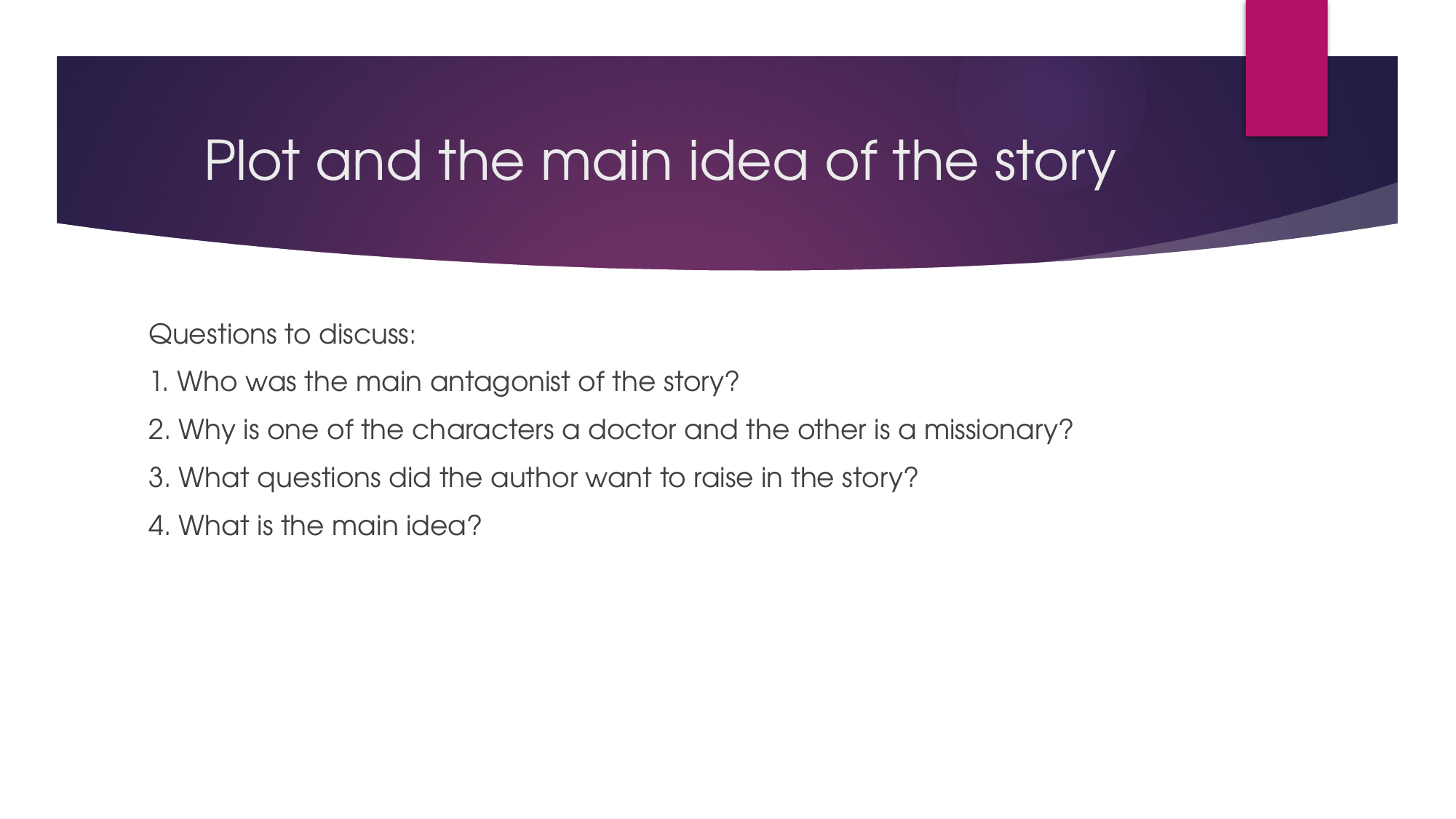

# Plot and the main idea of the story
Questions to discuss:
1. Who was the main antagonist of the story?
2. Why is one of the characters a doctor and the other is a missionary?
3. What questions did the author want to raise in the story?
4. What is the main idea?